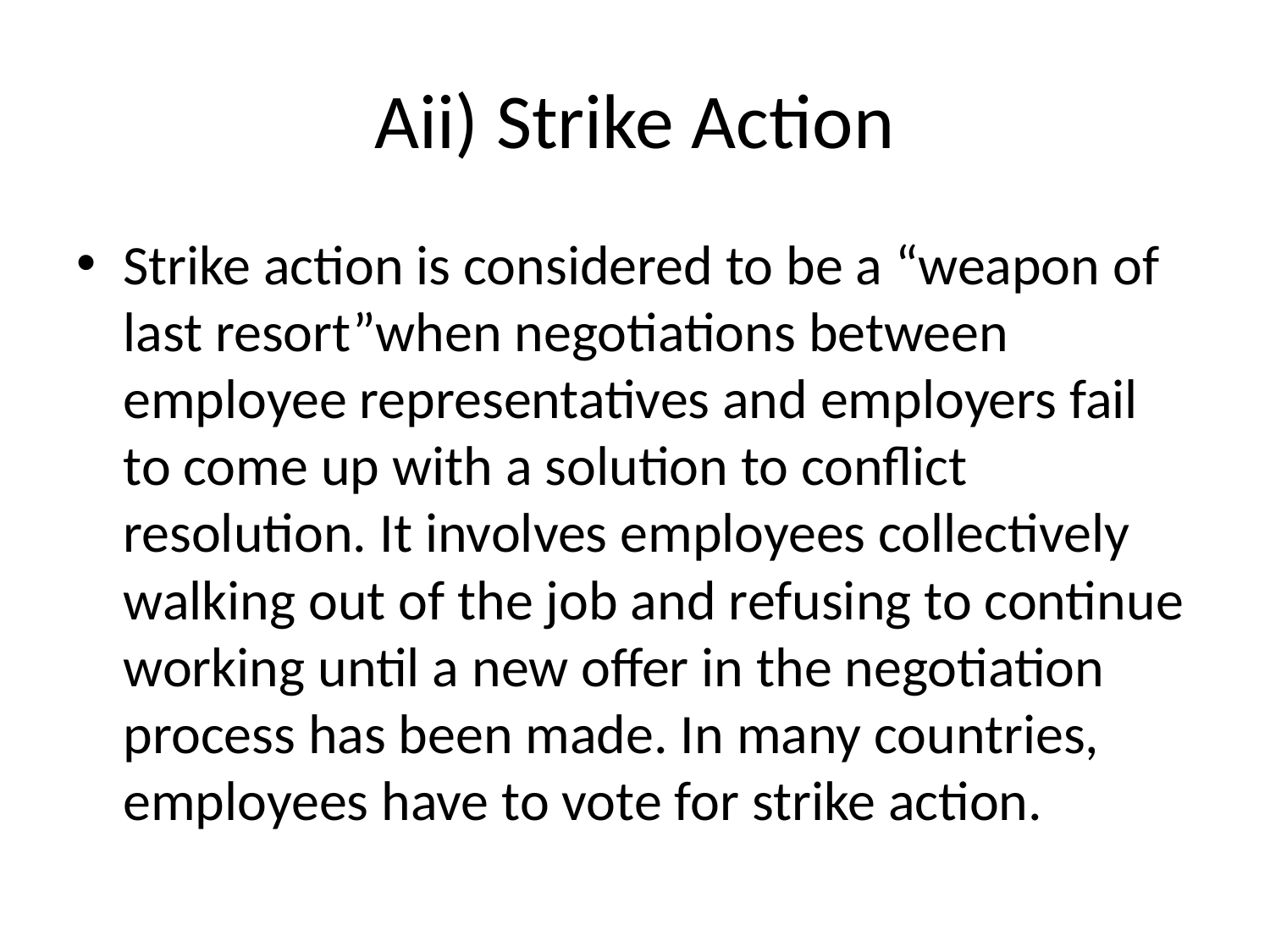

# Aii) Strike Action
Strike action is considered to be a “weapon of last resort”when negotiations between employee representatives and employers fail to come up with a solution to conflict resolution. It involves employees collectively walking out of the job and refusing to continue working until a new offer in the negotiation process has been made. In many countries, employees have to vote for strike action.